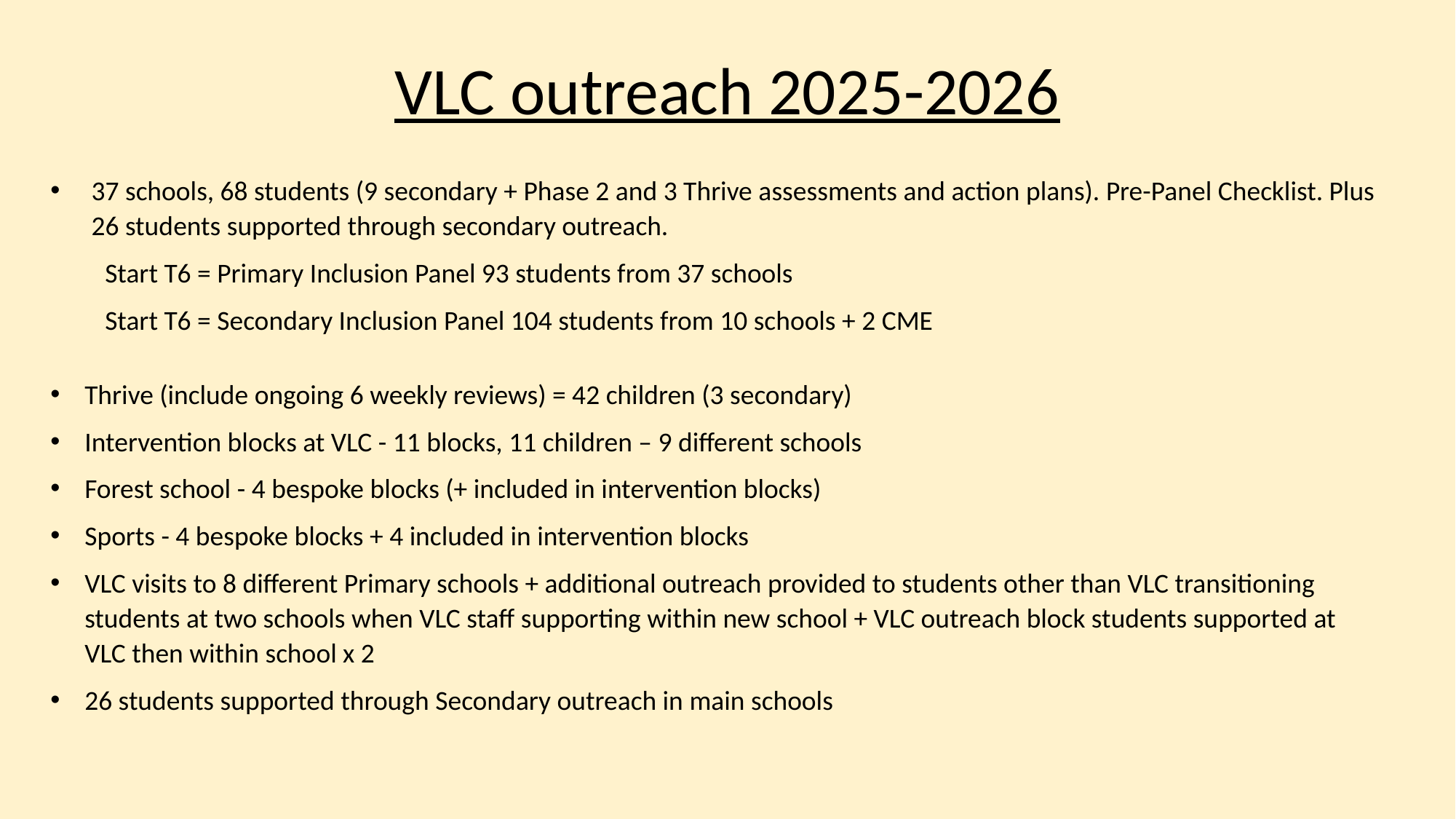

# VLC outreach 2025-2026
37 schools, 68 students (9 secondary + Phase 2 and 3 Thrive assessments and action plans). Pre-Panel Checklist. Plus 26 students supported through secondary outreach.
Start T6 = Primary Inclusion Panel 93 students from 37 schools
Start T6 = Secondary Inclusion Panel 104 students from 10 schools + 2 CME
Thrive (include ongoing 6 weekly reviews) = 42 children (3 secondary)
Intervention blocks at VLC - 11 blocks, 11 children – 9 different schools
Forest school - 4 bespoke blocks (+ included in intervention blocks)
Sports - 4 bespoke blocks + 4 included in intervention blocks
VLC visits to 8 different Primary schools + additional outreach provided to students other than VLC transitioning students at two schools when VLC staff supporting within new school + VLC outreach block students supported at VLC then within school x 2
26 students supported through Secondary outreach in main schools